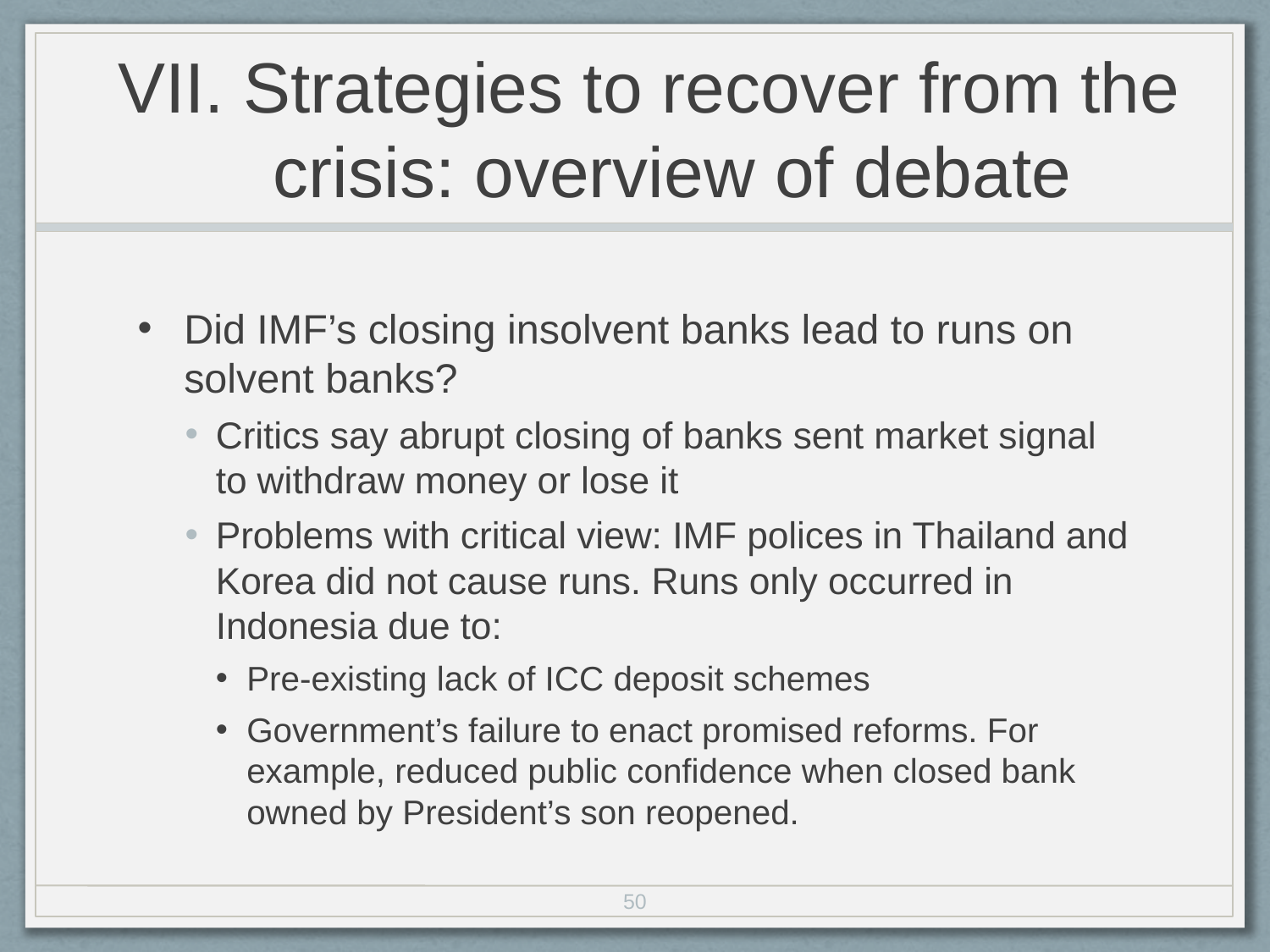

# VII. Strategies to recover from the crisis: overview of debate
Did IMF’s closing insolvent banks lead to runs on solvent banks?
Critics say abrupt closing of banks sent market signal to withdraw money or lose it
Problems with critical view: IMF polices in Thailand and Korea did not cause runs. Runs only occurred in Indonesia due to:
Pre-existing lack of ICC deposit schemes
Government’s failure to enact promised reforms. For example, reduced public confidence when closed bank owned by President’s son reopened.
50